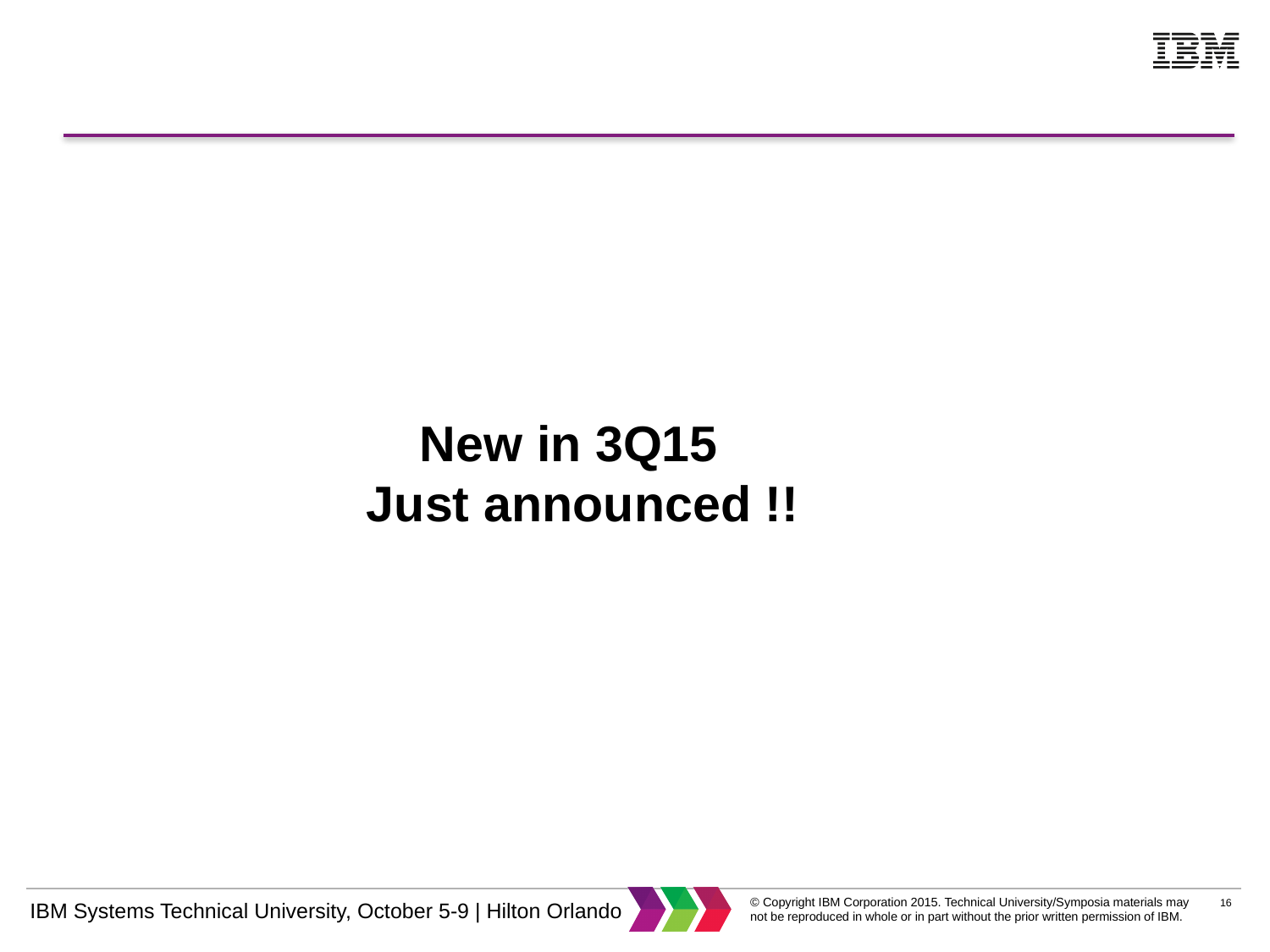

# New in 3Q15 Just announced !!